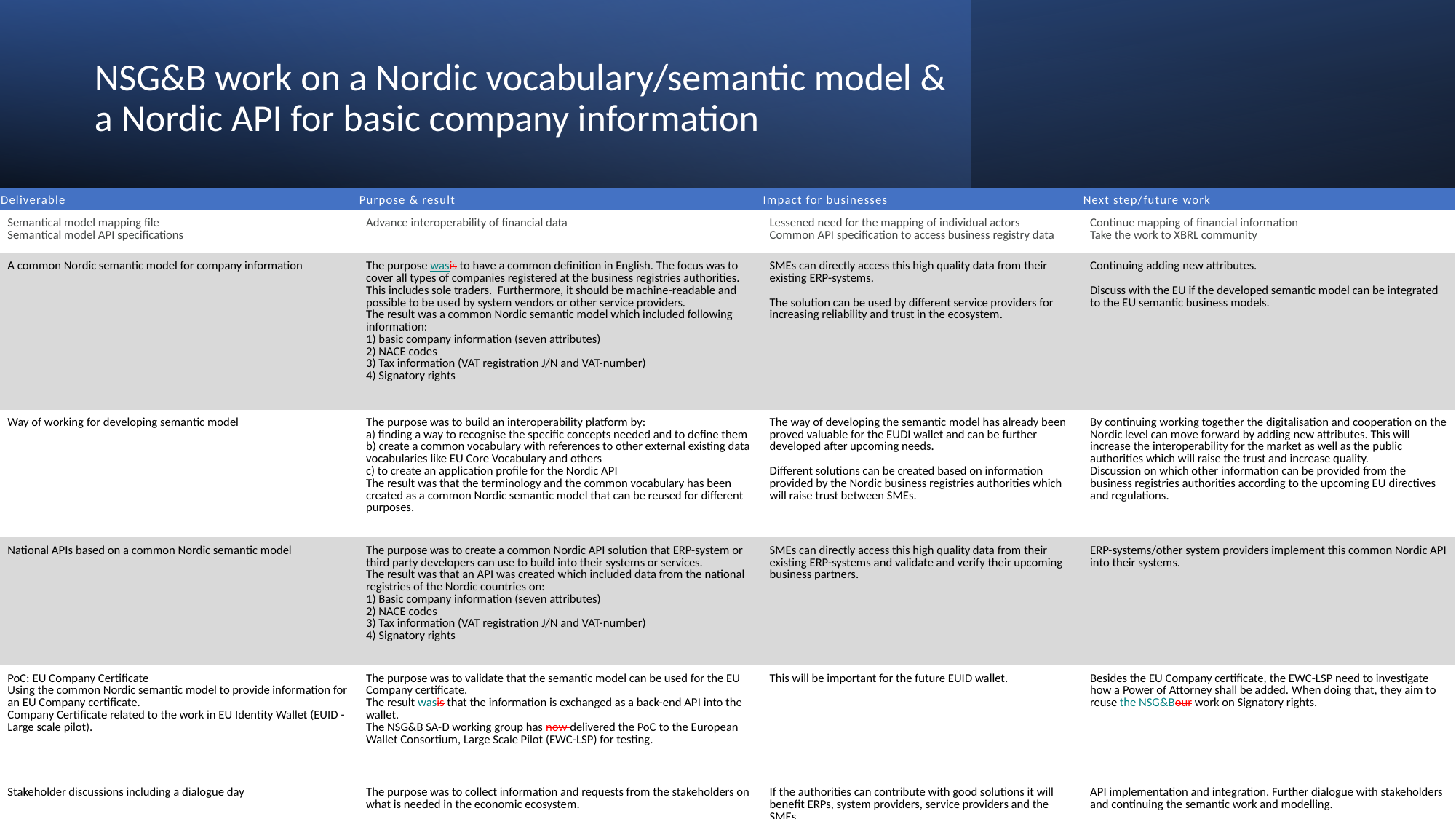

# NSG&B work on a Nordic vocabulary/semantic model & a Nordic API for basic company information
| Deliverable | Purpose & result | Impact for businesses | Next step/future work |
| --- | --- | --- | --- |
| Semantical model mapping file Semantical model API specifications | Advance interoperability of financial data | Lessened need for the mapping of individual actors Common API specification to access business registry data | Continue mapping of financial information Take the work to XBRL community |
| A common Nordic semantic model for company information | The purpose wasis to have a common definition in English. The focus was to cover all types of companies registered at the business registries authorities. This includes sole traders. Furthermore, it should be machine-readable and possible to be used by system vendors or other service providers. The result was a common Nordic semantic model which included following information: 1) basic company information (seven attributes) 2) NACE codes 3) Tax information (VAT registration J/N and VAT-number) 4) Signatory rights | SMEs can directly access this high quality data from their existing ERP-systems.   The solution can be used by different service providers for increasing reliability and trust in the ecosystem. | Continuing adding new attributes.   Discuss with the EU if the developed semantic model can be integrated to the EU semantic business models. |
| Way of working for developing semantic model | The purpose was to build an interoperability platform by: a) finding a way to recognise the specific concepts needed and to define them b) create a common vocabulary with references to other external existing data vocabularies like EU Core Vocabulary and others c) to create an application profile for the Nordic API The result was that the terminology and the common vocabulary has been created as a common Nordic semantic model that can be reused for different purposes. | The way of developing the semantic model has already been proved valuable for the EUDI wallet and can be further developed after upcoming needs.   Different solutions can be created based on information provided by the Nordic business registries authorities which will raise trust between SMEs. | By continuing working together the digitalisation and cooperation on the Nordic level can move forward by adding new attributes. This will increase the interoperability for the market as well as the public authorities which will raise the trust and increase quality. Discussion on which other information can be provided from the business registries authorities according to the upcoming EU directives and regulations. |
| National APIs based on a common Nordic semantic model | The purpose was to create a common Nordic API solution that ERP-system or third party developers can use to build into their systems or services. The result was that an API was created which included data from the national registries of the Nordic countries on: 1) Basic company information (seven attributes) 2) NACE codes 3) Tax information (VAT registration J/N and VAT-number) 4) Signatory rights | SMEs can directly access this high quality data from their existing ERP-systems and validate and verify their upcoming business partners. | ERP-systems/other system providers implement this common Nordic API into their systems. |
| PoC: EU Company Certificate Using the common Nordic semantic model to provide information for an EU Company certificate. Company Certificate related to the work in EU Identity Wallet (EUID - Large scale pilot). | The purpose was to validate that the semantic model can be used for the EU Company certificate. The result wasis that the information is exchanged as a back-end API into the wallet. The NSG&B SA-D working group has now delivered the PoC to the European Wallet Consortium, Large Scale Pilot (EWC-LSP) for testing. | This will be important for the future EUID wallet. | Besides the EU Company certificate, the EWC-LSP need to investigate how a Power of Attorney shall be added. When doing that, they aim to reuse the NSG&Bour work on Signatory rights. |
| Stakeholder discussions including a dialogue day | The purpose was to collect information and requests from the stakeholders on what is needed in the economic ecosystem. | If the authorities can contribute with good solutions it will benefit ERPs, system providers, service providers and the SMEs. | API implementation and integration. Further dialogue with stakeholders and continuing the semantic work and modelling. |